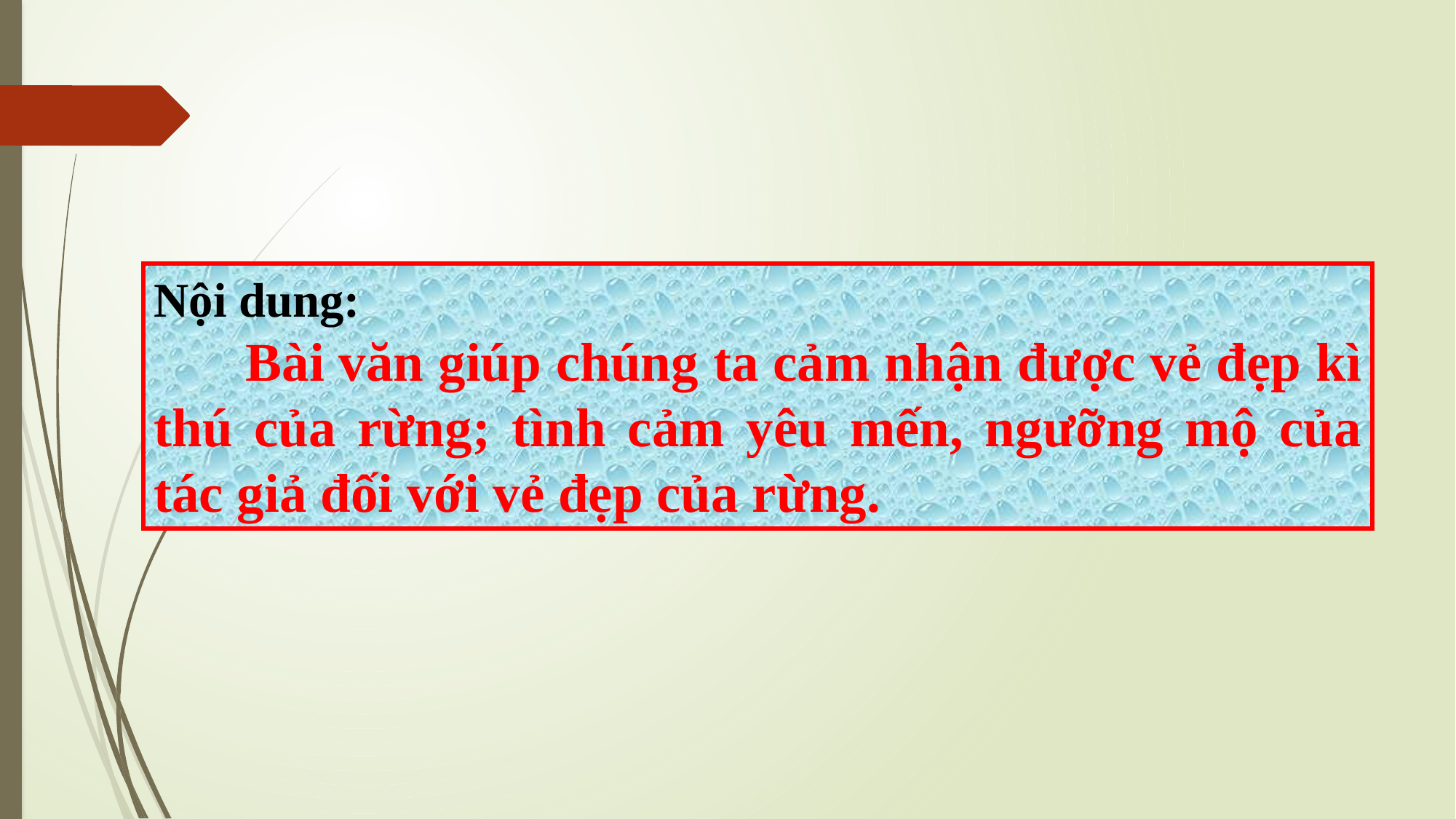

Nội dung:
       Bài văn giúp chúng ta cảm nhận được vẻ đẹp kì thú của rừng; tình cảm yêu mến, ngưỡng mộ của tác giả đối với vẻ đẹp của rừng.